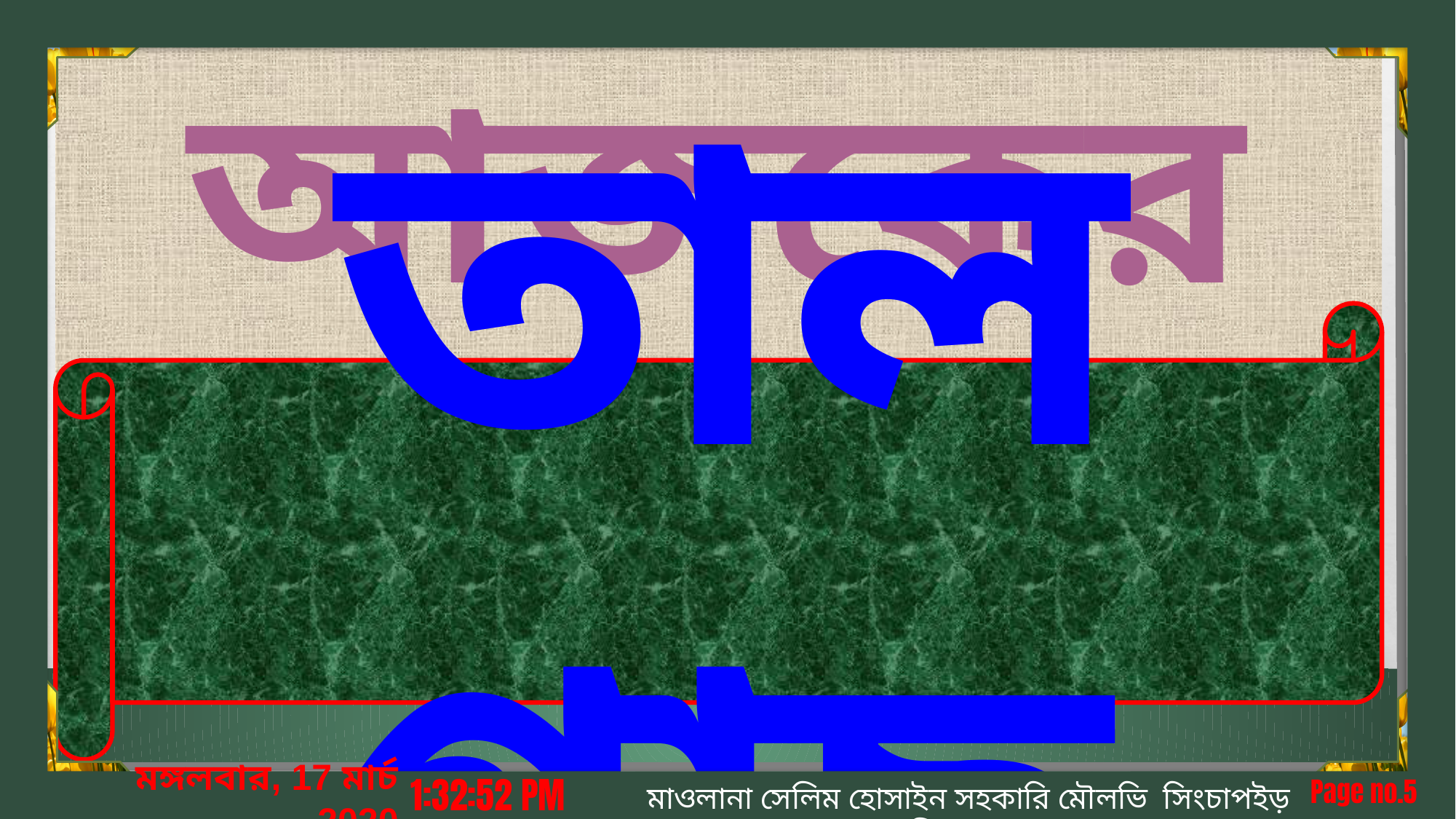

আজকের পাঠ
তাল গাছ

1:32:52 PM
মাওলানা সেলিম হোসাইন সহকারি মৌলভি  সিংচাপইড় আলিম মাদ্রাসা।
Page no.5
মঙ্গলবার, 17 মার্চ 2020